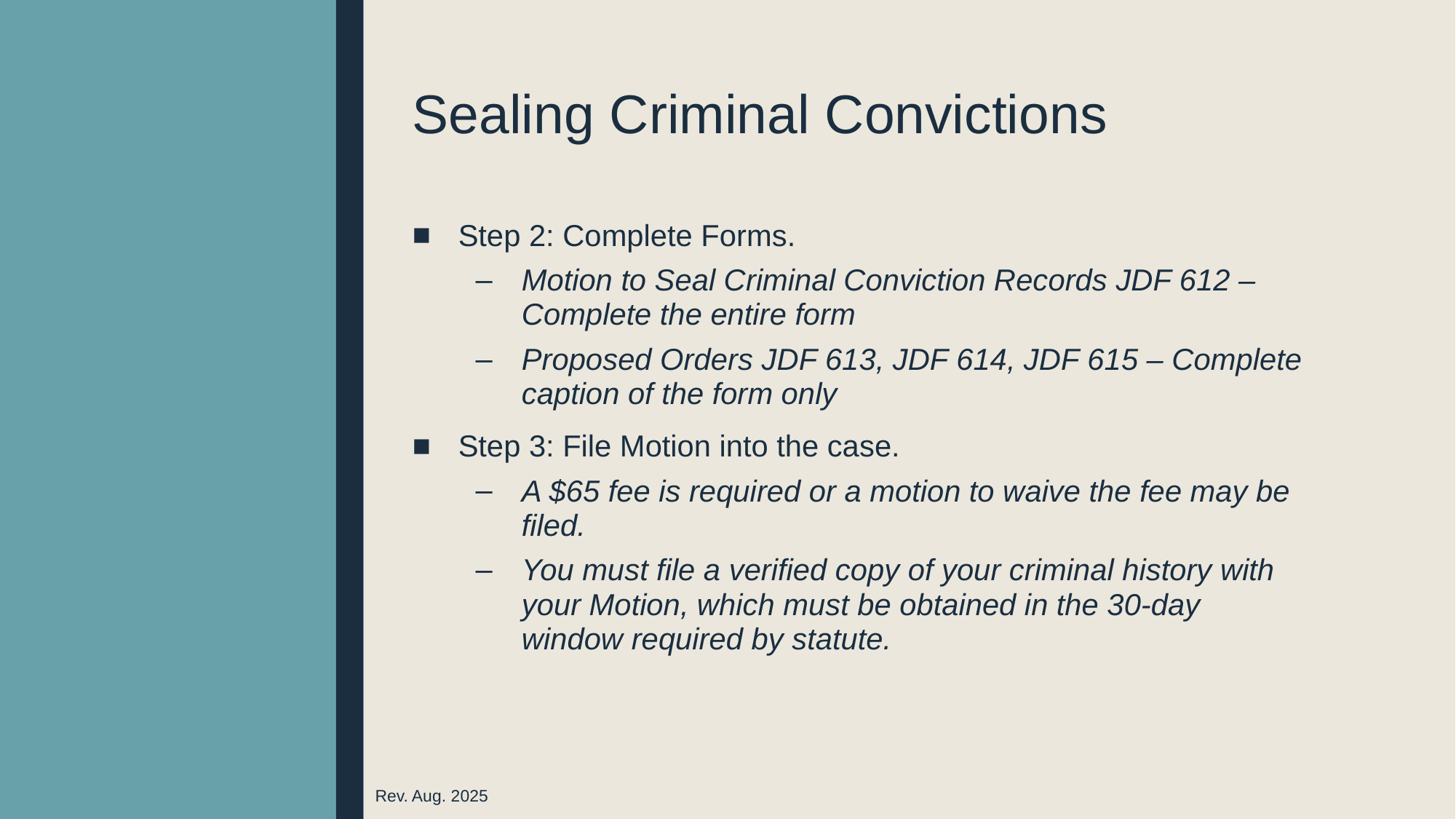

# Sealing Criminal Convictions
Step 2: Complete Forms.
Motion to Seal Criminal Conviction Records JDF 612 – Complete the entire form
Proposed Orders JDF 613, JDF 614, JDF 615 – Complete caption of the form only
Step 3: File Motion into the case.
A $65 fee is required or a motion to waive the fee may be filed.
You must file a verified copy of your criminal history with your Motion, which must be obtained in the 30-day window required by statute.
    Rev. Aug. 2025
30